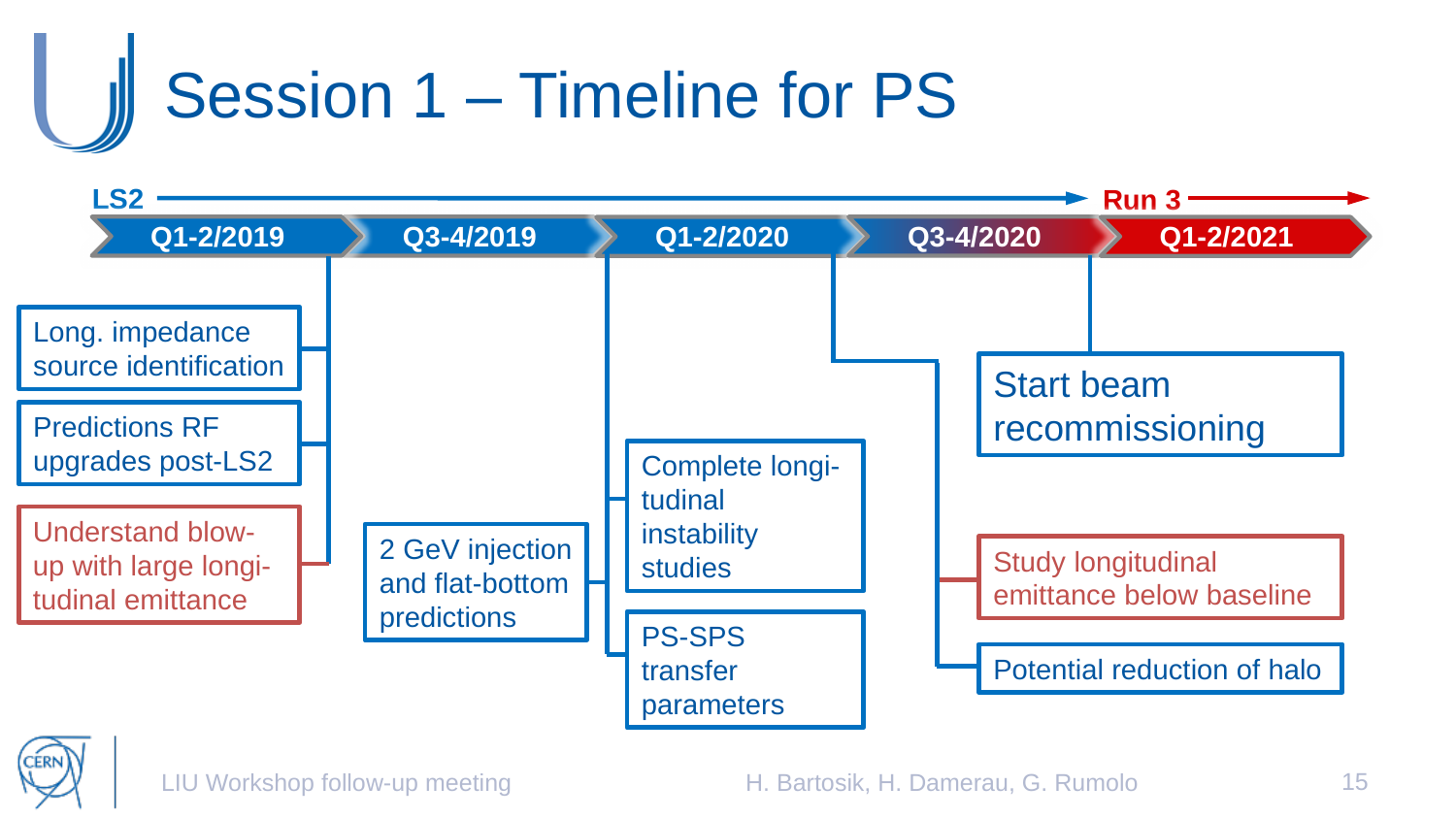

# Session 1 – Timeline for PS
LS2
Run 3
Q1-2/2019
Q3-4/2019
Q1-2/2020
Q3-4/2020
Q1-2/2021

Long. impedance source identification
Start beam recommissioning
Predictions RF upgrades post-LS2
Complete longi-tudinal instability studies
Understand blow-up with large longi-tudinal emittance
2 GeV injection and flat-bottom
predictions
Study longitudinal emittance below baseline
PS-SPS transfer parameters
Potential reduction of halo
15
LIU Workshop follow-up meeting
H. Bartosik, H. Damerau, G. Rumolo